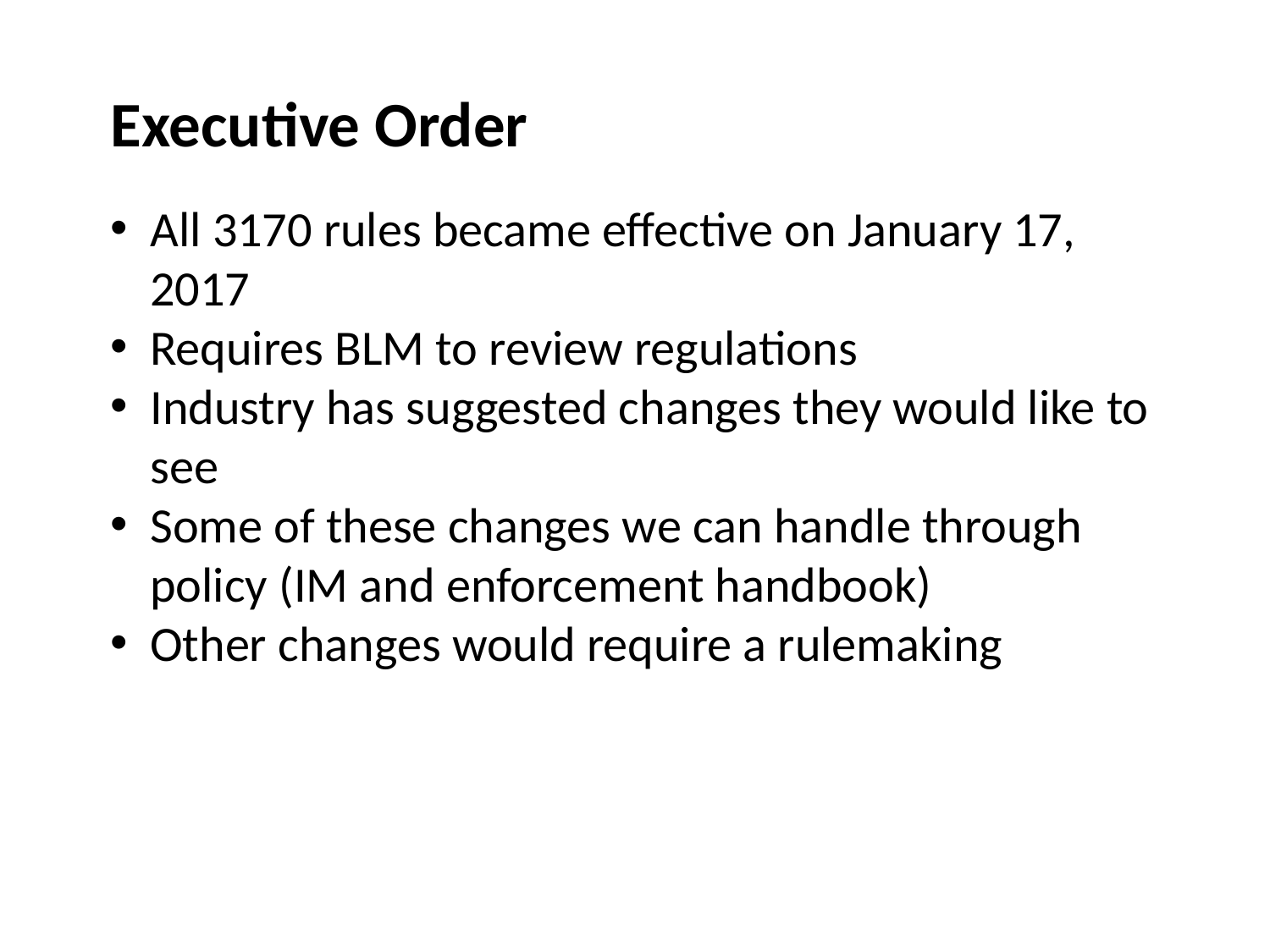

Executive Order

All 3170 rules became effective on January 17, 2017
Requires BLM to review regulations
Industry has suggested changes they would like to see
Some of these changes we can handle through policy (IM and enforcement handbook)
Other changes would require a rulemaking